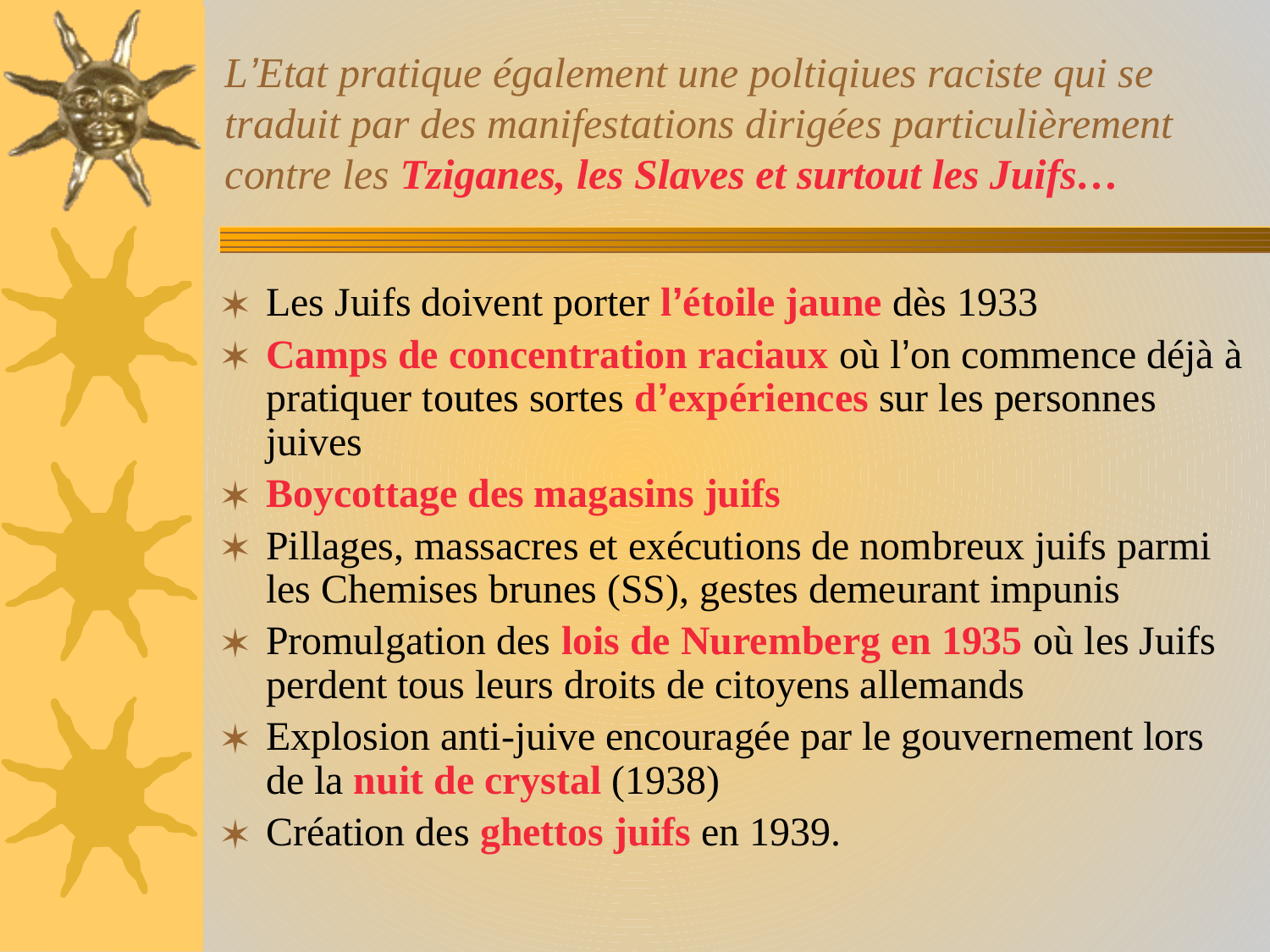

# L’Etat pratique également une poltiqiues raciste qui se traduit par des manifestations dirigées particulièrement contre les Tziganes, les Slaves et surtout les Juifs…
Les Juifs doivent porter l’étoile jaune dès 1933
Camps de concentration raciaux où l’on commence déjà à pratiquer toutes sortes d’expériences sur les personnes juives
Boycottage des magasins juifs
Pillages, massacres et exécutions de nombreux juifs parmi les Chemises brunes (SS), gestes demeurant impunis
Promulgation des lois de Nuremberg en 1935 où les Juifs perdent tous leurs droits de citoyens allemands
Explosion anti-juive encouragée par le gouvernement lors de la nuit de crystal (1938)
Création des ghettos juifs en 1939.